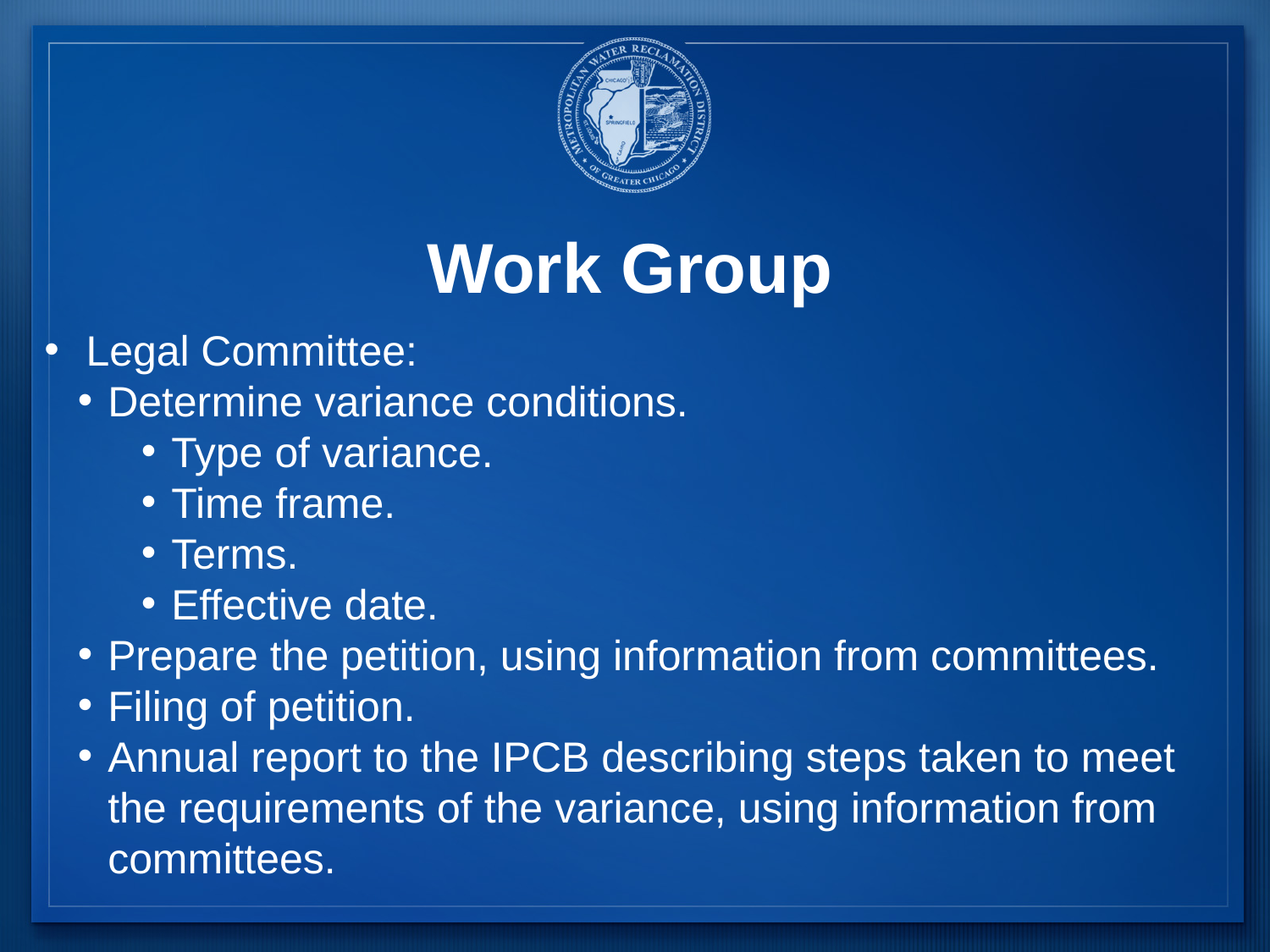

# Work Group
 Legal Committee:
Determine variance conditions.
Type of variance.
Time frame.
Terms.
Effective date.
Prepare the petition, using information from committees.
Filing of petition.
Annual report to the IPCB describing steps taken to meet the requirements of the variance, using information from committees.